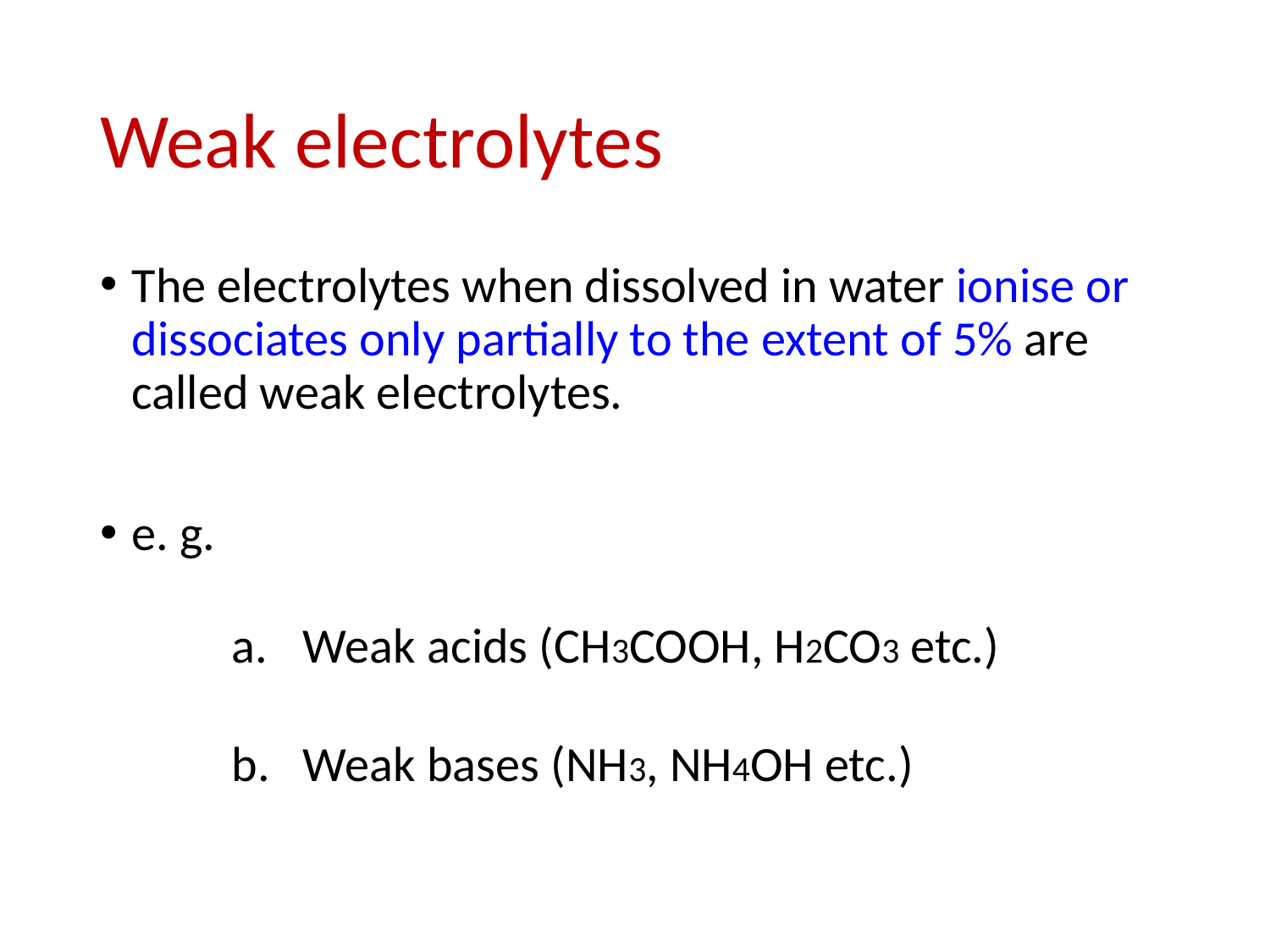

# Weak electrolytes
The electrolytes when dissolved in water ionise or dissociates only partially to the extent of 5% are called weak electrolytes.

e. g.
Weak acids (CH3COOH, H2CO3 etc.)

Weak bases (NH3, NH4OH etc.)